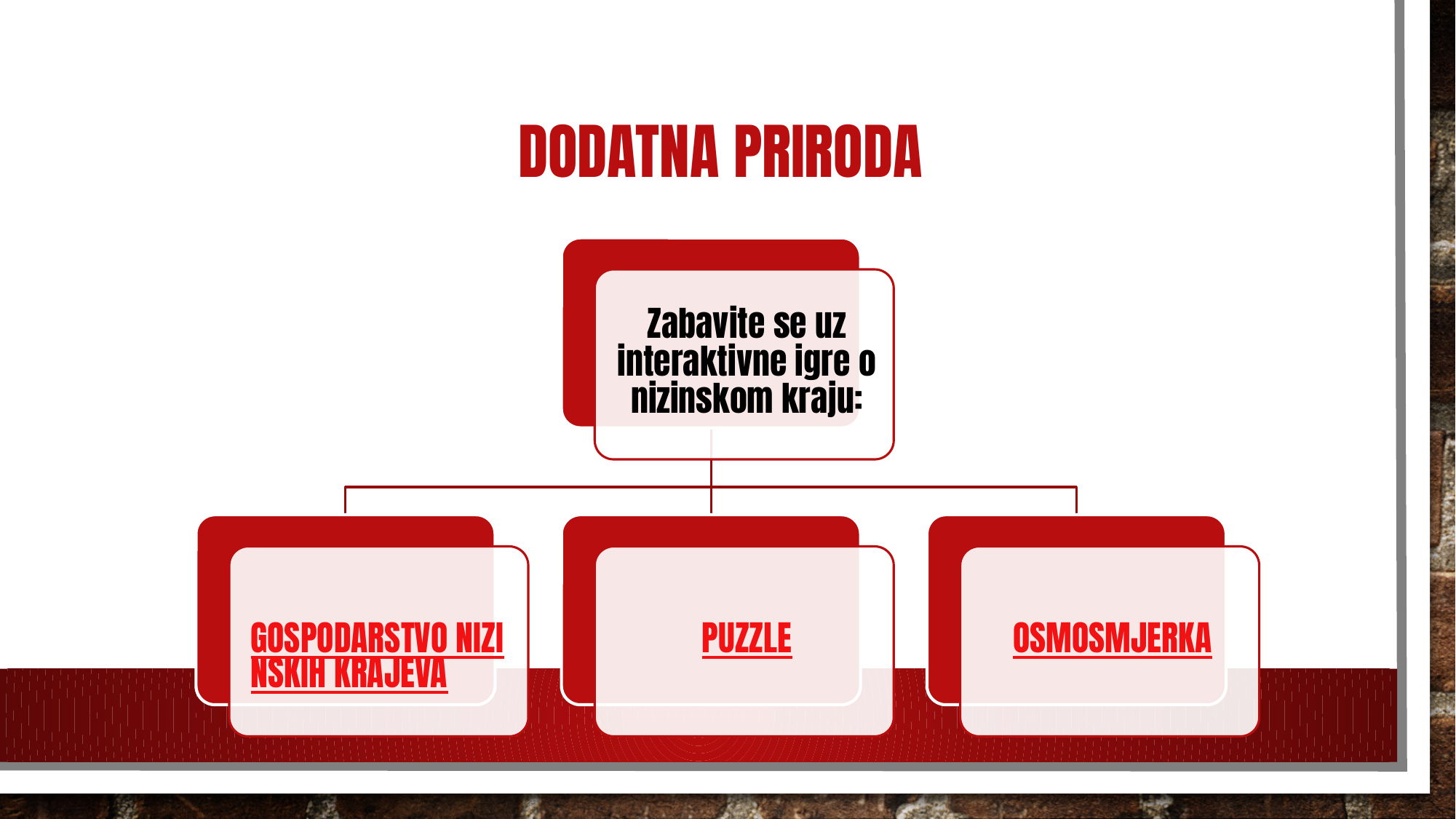

# DODATNA PRIRODA
Zabavite se uz interaktivne igre o nizinskom kraju:
GOSPODARSTVO NIZINSKIH KRAJEVA
PUZZLE
OSMOSMJERKA